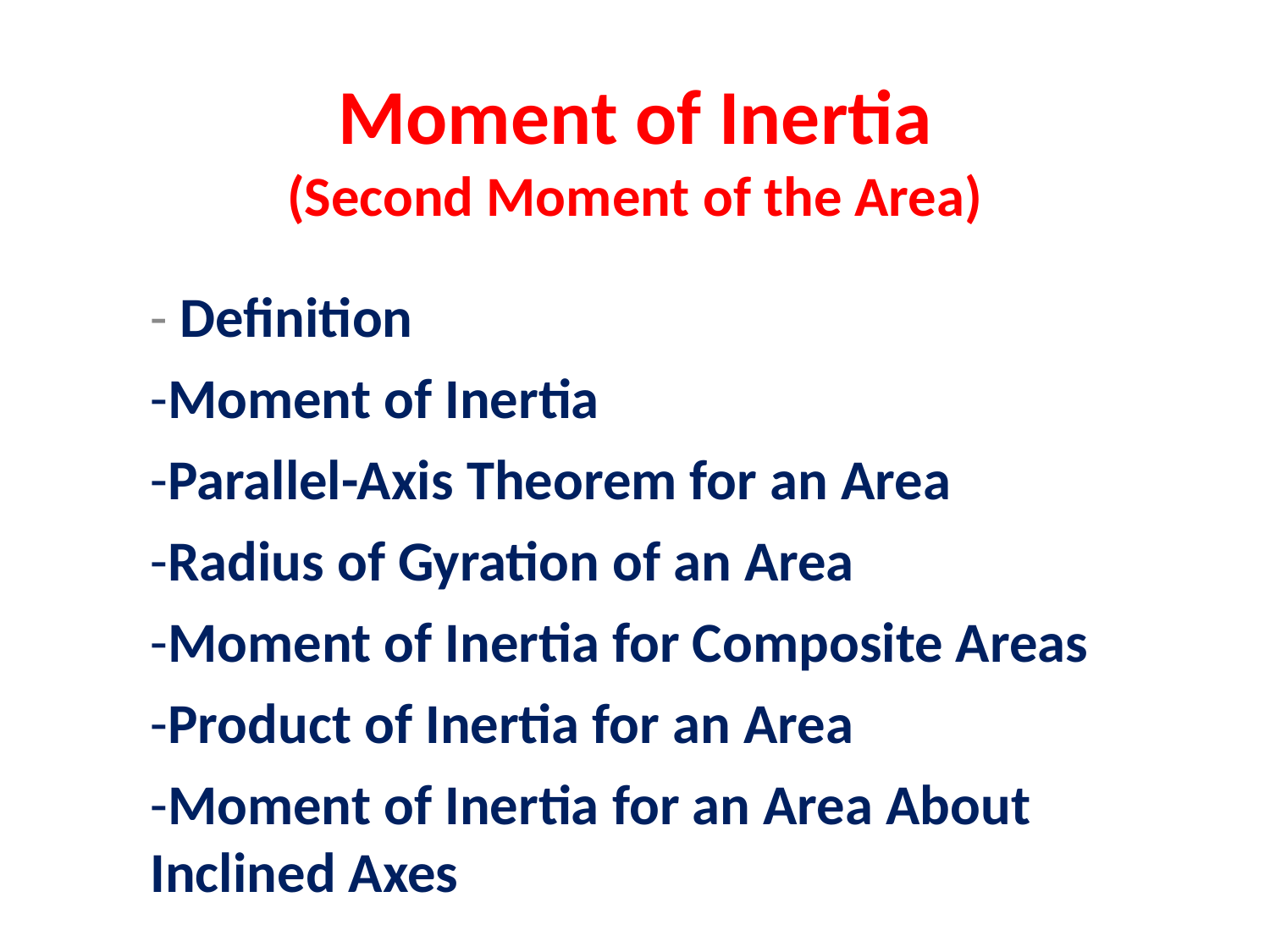

Moment of Inertia
(Second Moment of the Area)
- Definition
-Moment of Inertia
-Parallel-Axis Theorem for an Area
-Radius of Gyration of an Area
-Moment of Inertia for Composite Areas
-Product of Inertia for an Area
-Moment of Inertia for an Area About
Inclined Axes